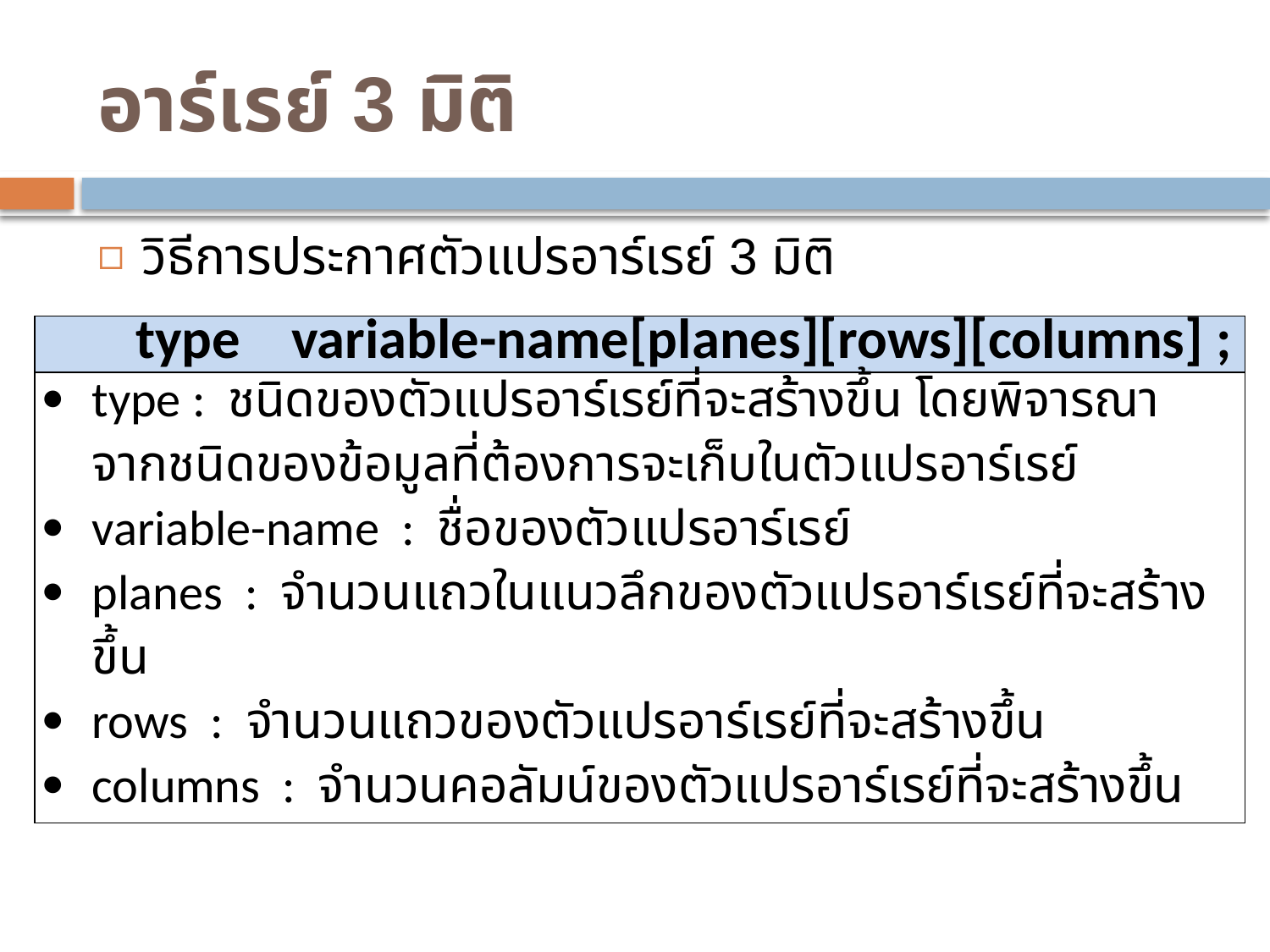

# อาร์เรย์ 3 มิติ
วิธีการประกาศตัวแปรอาร์เรย์ 3 มิติ
| type variable-name[planes][rows][columns] ; |
| --- |
| type : ชนิดของตัวแปรอาร์เรย์ที่จะสร้างขึ้น โดยพิจารณาจากชนิดของข้อมูลที่ต้องการจะเก็บในตัวแปรอาร์เรย์ variable-name : ชื่อของตัวแปรอาร์เรย์ planes : จำนวนแถวในแนวลึกของตัวแปรอาร์เรย์ที่จะสร้างขึ้น rows : จำนวนแถวของตัวแปรอาร์เรย์ที่จะสร้างขึ้น columns : จำนวนคอลัมน์ของตัวแปรอาร์เรย์ที่จะสร้างขึ้น |